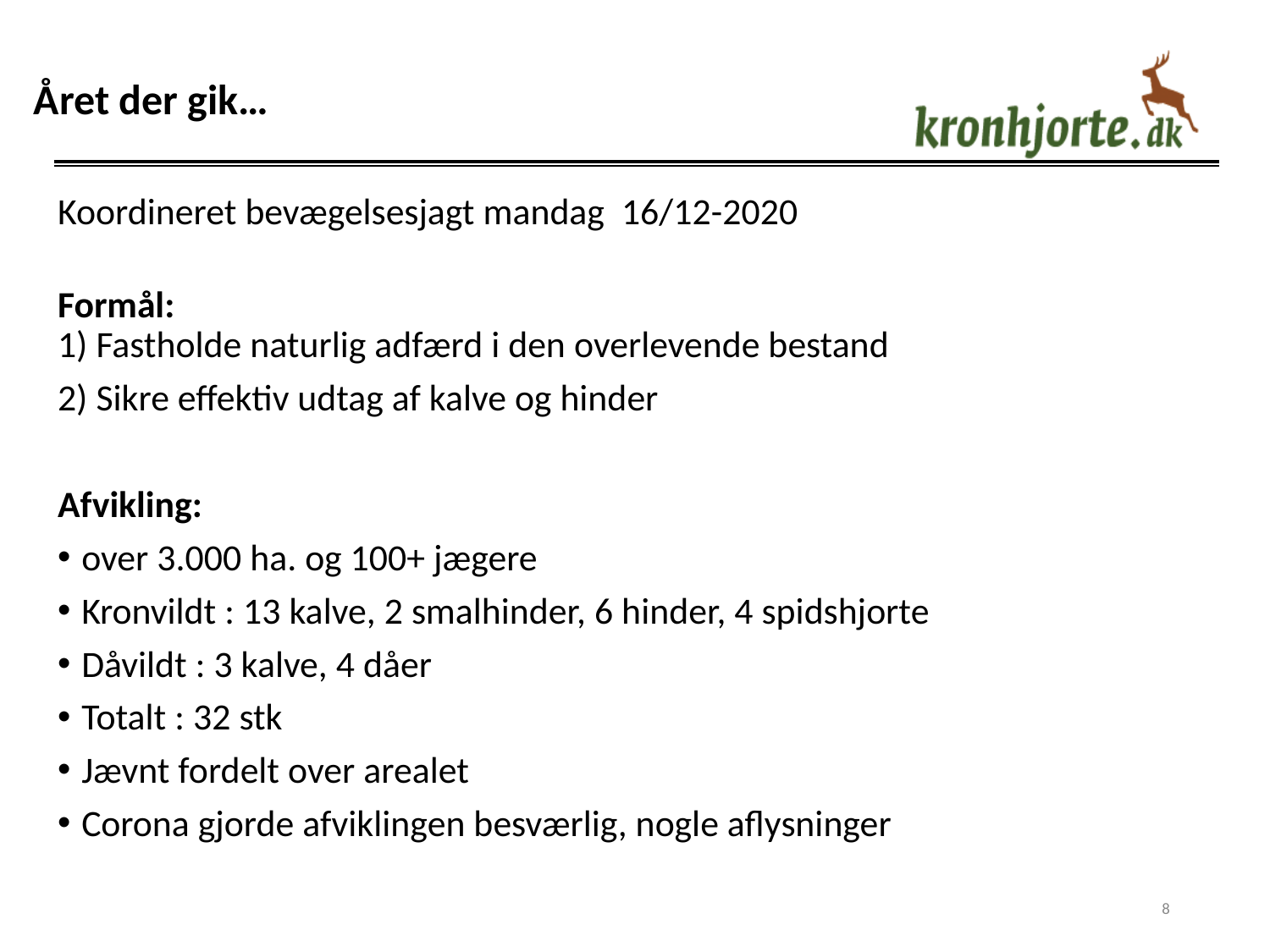

# Året der gik…
Koordineret bevægelsesjagt mandag  16/12-2020

Formål:
1) Fastholde naturlig adfærd i den overlevende bestand
2) Sikre effektiv udtag af kalve og hinder

Afvikling:
over 3.000 ha. og 100+ jægere
Kronvildt : 13 kalve, 2 smalhinder, 6 hinder, 4 spidshjorte
Dåvildt : 3 kalve, 4 dåer
Totalt : 32 stk
Jævnt fordelt over arealet
Corona gjorde afviklingen besværlig, nogle aflysninger

8